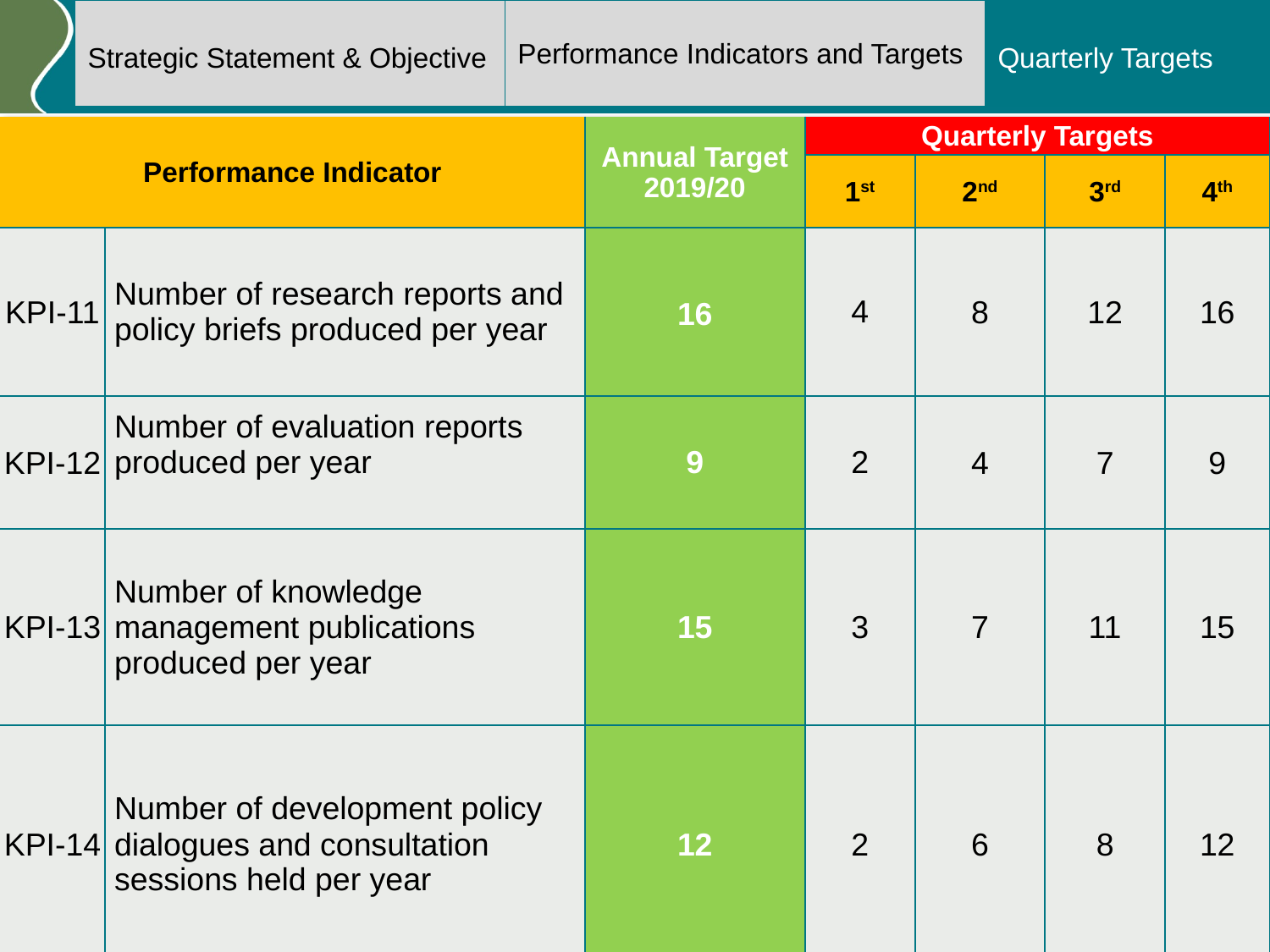

Strategic Statement & Objective

Performance Indicators and Targets

Quarterly Targets

| Performance Indicator |  | Annual Target 2019/20 | Quarterly Targets |  |  |  |
| --- | --- | --- | --- | --- | --- | --- |
|  |  |  | 1st | 2nd | 3rd | 4th |
| KPI-11 | Number of research reports and policy briefs produced per year | 16 | 4 | 8 | 12 | 16 |
| KPI-12 | Number of evaluation reports produced per year | 9 | 2 | 4 | 7 | 9 |
| KPI-13 | Number of knowledge management publications produced per year | 15 | 3 | 7 | 11 | 15 |
| KPI-14 | Number of development policy dialogues and consultation sessions held per year | 12 | 2 | 6 | 8 | 12 |
20